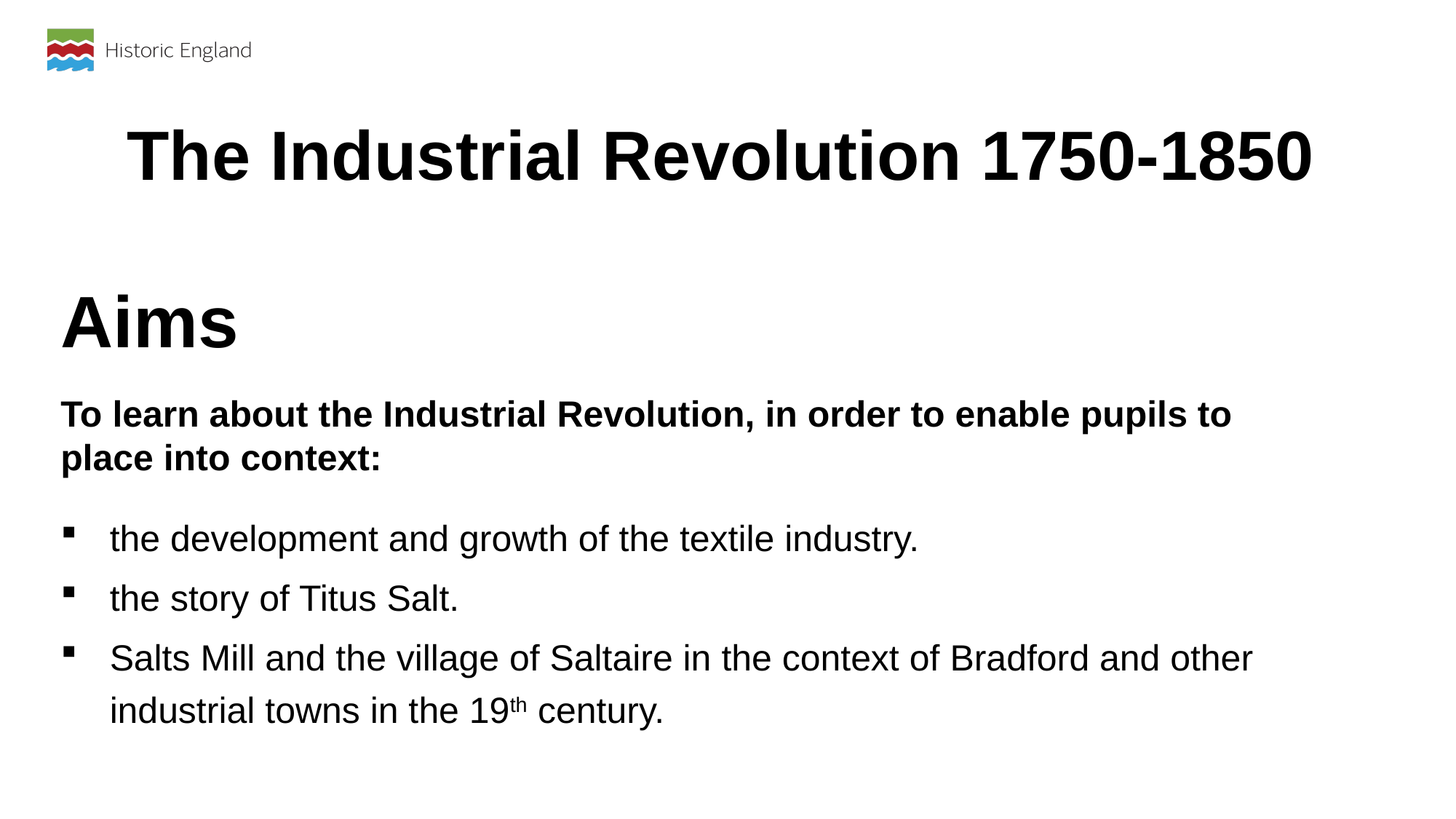

# The Industrial Revolution 1750-1850
Aims

To learn about the Industrial Revolution, in order to enable pupils to place into context:

the development and growth of the textile industry.
the story of Titus Salt.
Salts Mill and the village of Saltaire in the context of Bradford and other industrial towns in the 19th century.